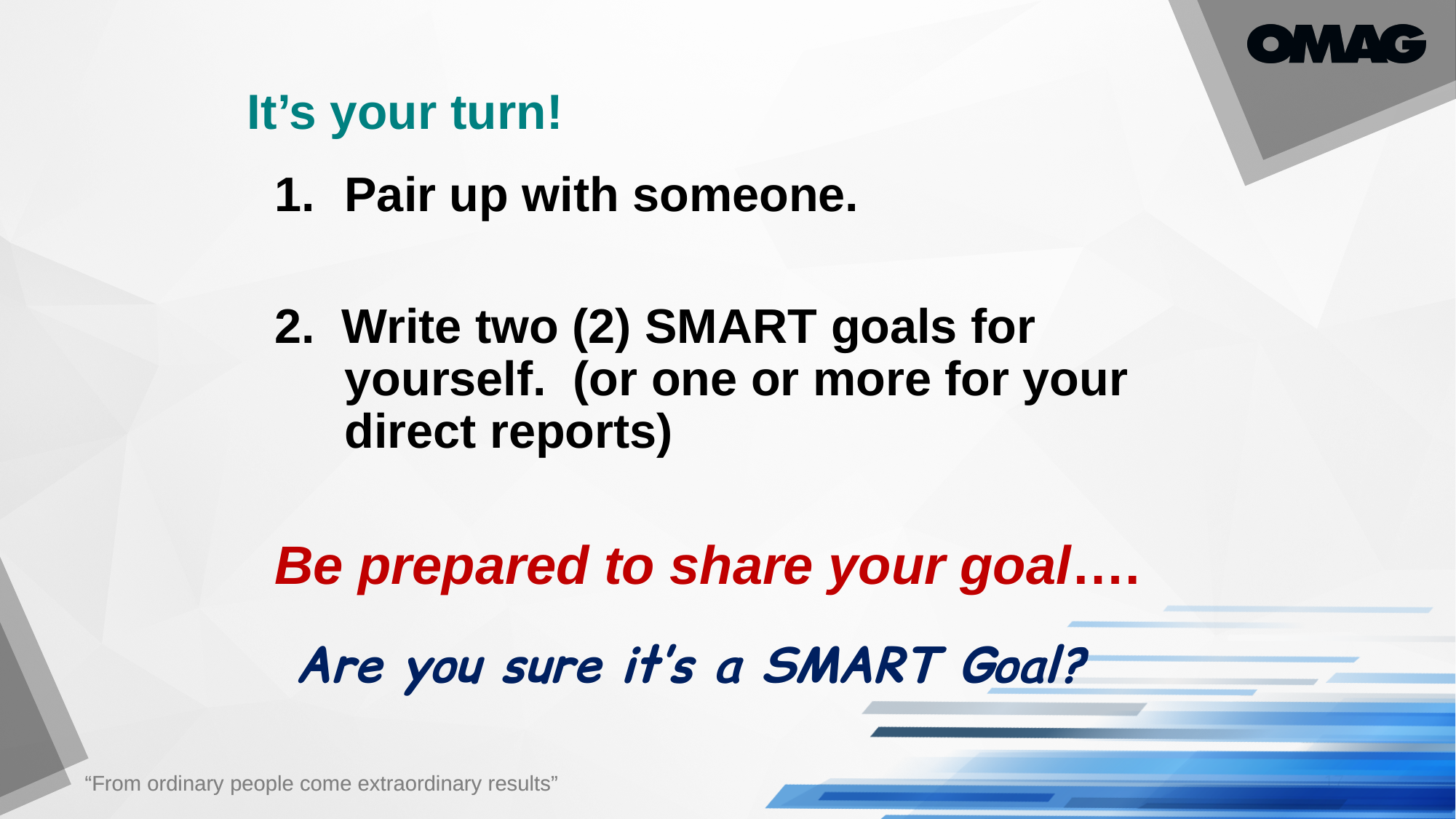

# It’s your turn!
Pair up with someone.

2.  Write two (2) SMART goals for yourself.  (or one or more for your direct reports)

Be prepared to share your goal….

 Are you sure it’s a SMART Goal?